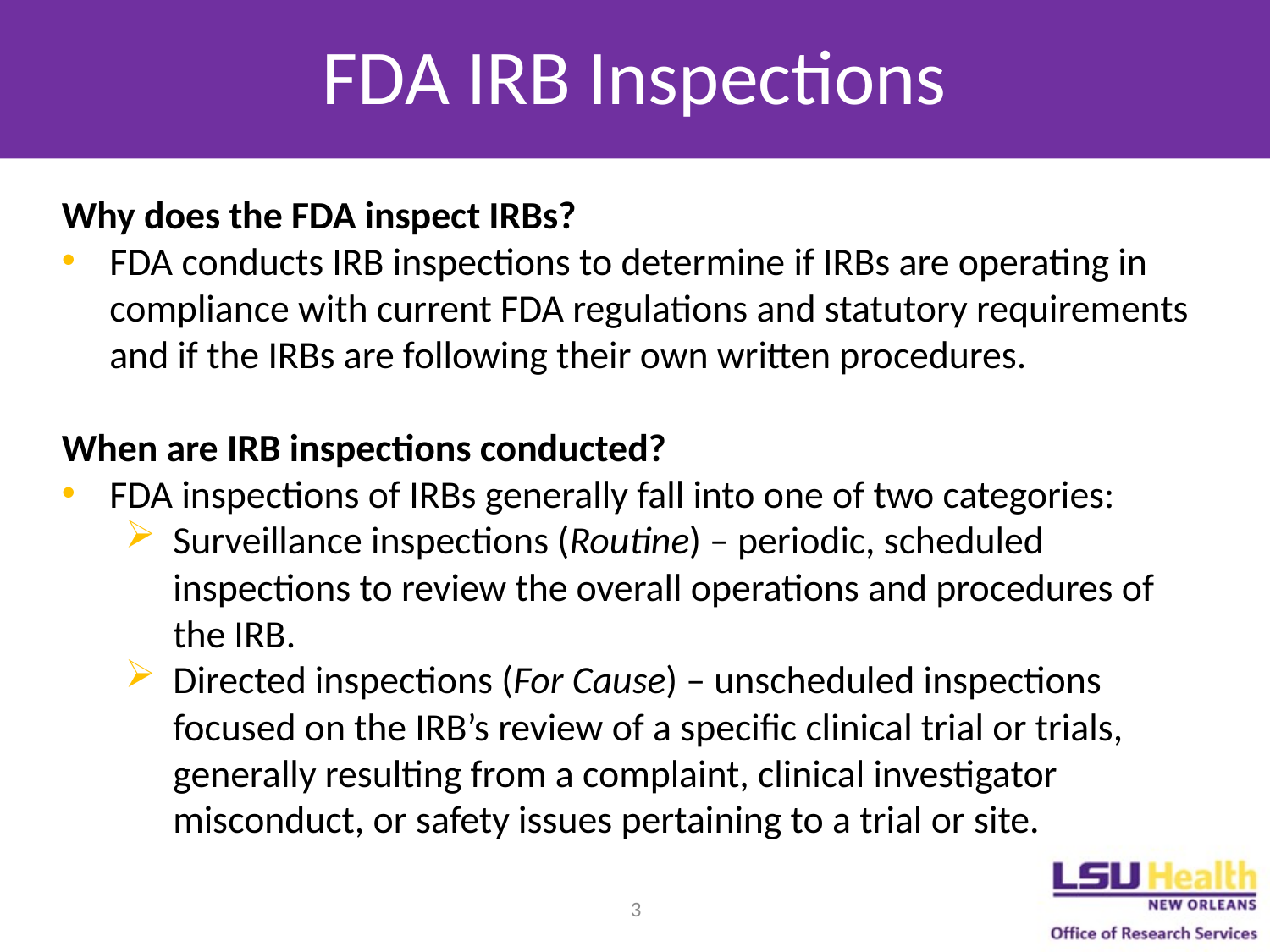

# FDA IRB Inspections
Why does the FDA inspect IRBs?
FDA conducts IRB inspections to determine if IRBs are operating in compliance with current FDA regulations and statutory requirements and if the IRBs are following their own written procedures.

When are IRB inspections conducted?
FDA inspections of IRBs generally fall into one of two categories:
Surveillance inspections (Routine) – periodic, scheduled inspections to review the overall operations and procedures of the IRB.
Directed inspections (For Cause) – unscheduled inspections focused on the IRB’s review of a specific clinical trial or trials, generally resulting from a complaint, clinical investigator misconduct, or safety issues pertaining to a trial or site.
3